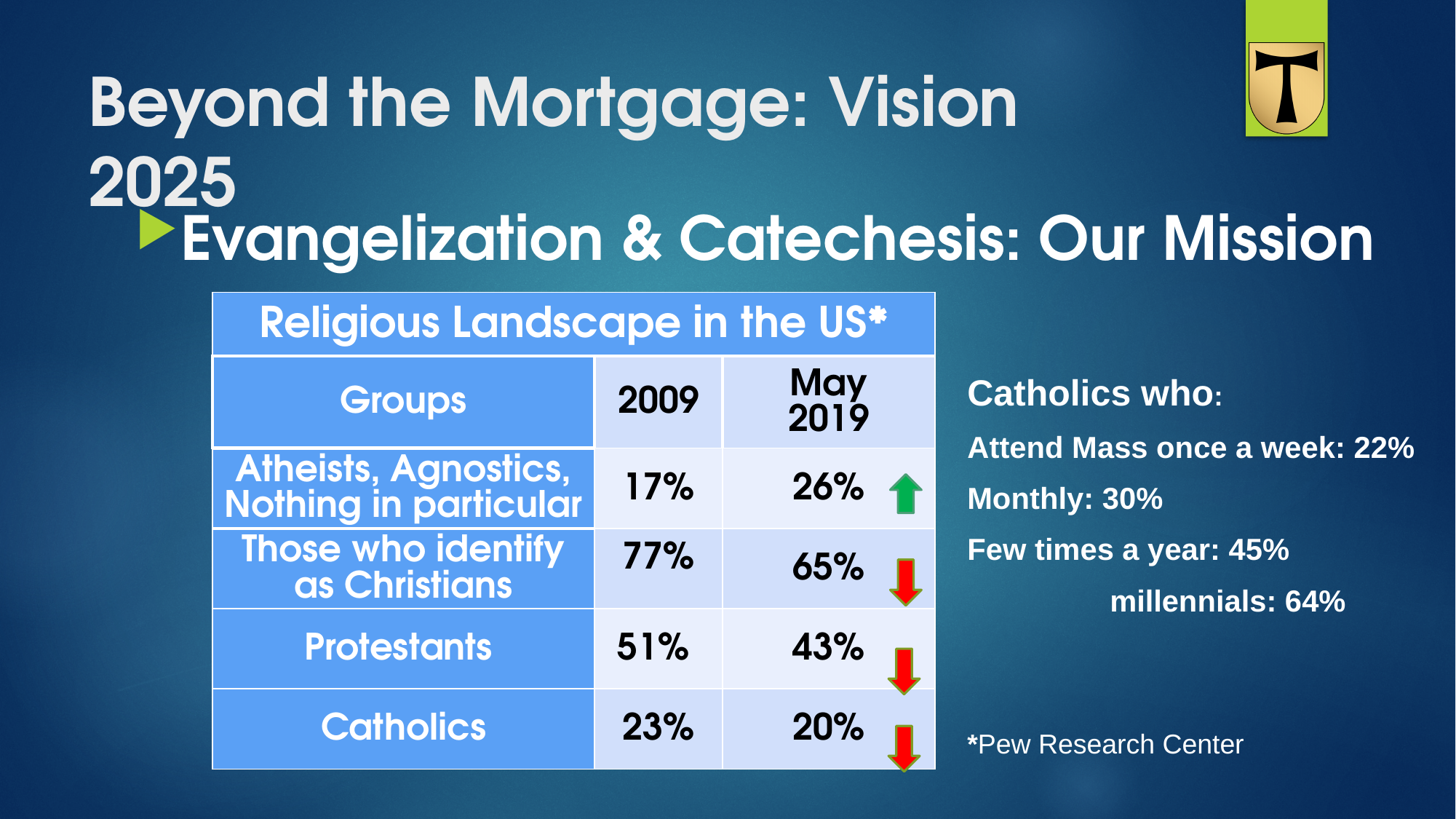

# Beyond the Mortgage: Vision 2025
Evangelization & Catechesis: Our Mission
| Religious Landscape in the US\* |  |  |
| --- | --- | --- |
| Groups | 2009 | May 2019 |
| Atheists, Agnostics, Nothing in particular | 17% | 26% |
| Those who identify as Christians | 77% | 65% |
| Protestants | 51% | 43% |
| Catholics | 23% | 20% |
Catholics who:
Attend Mass once a week: 22%
Monthly: 30%
Few times a year: 45%
	    millennials: 64%

*Pew Research Center